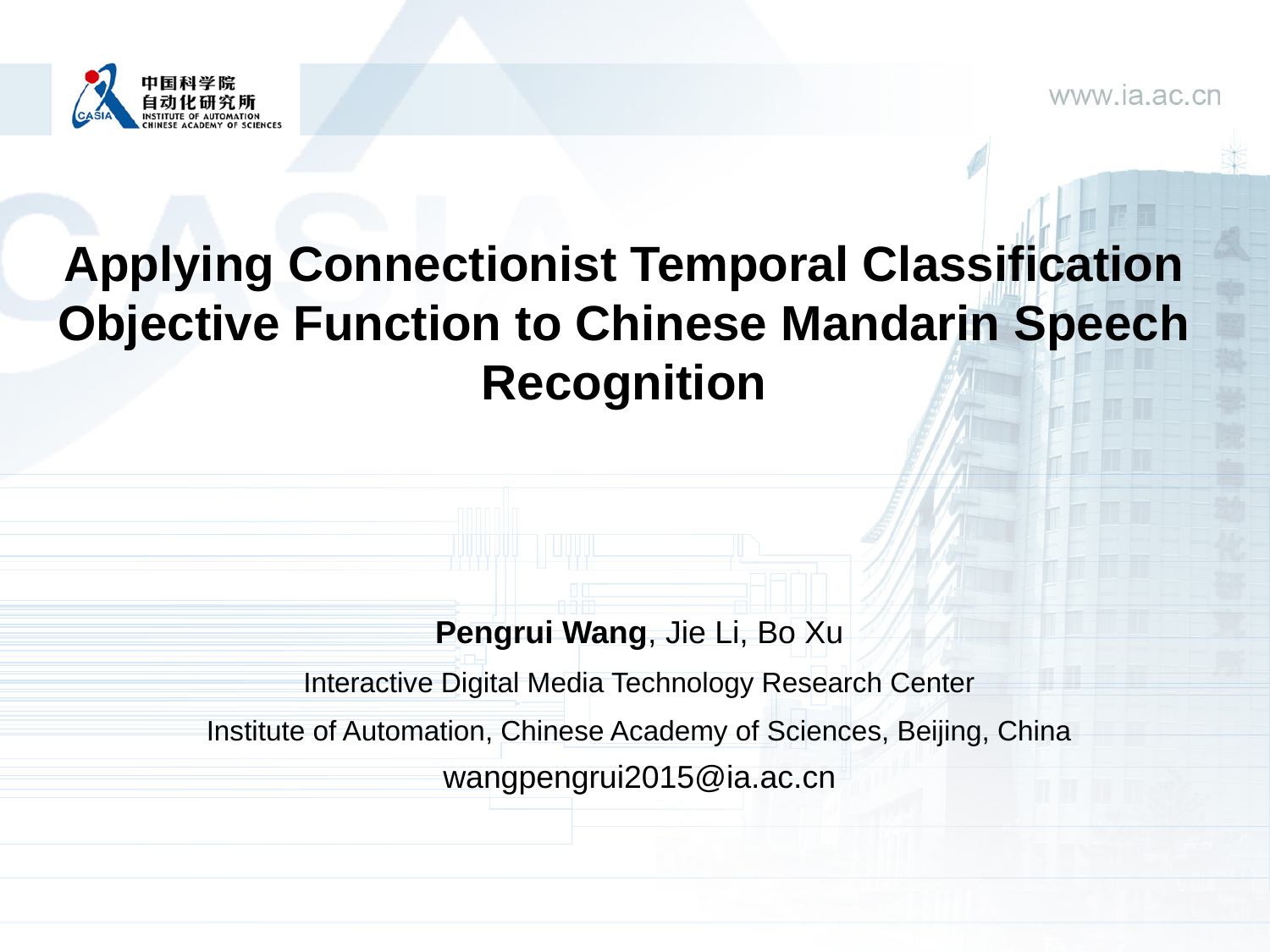

Applying Connectionist Temporal Classification Objective Function to Chinese Mandarin Speech Recognition
Pengrui Wang, Jie Li, Bo Xu
Interactive Digital Media Technology Research Center
Institute of Automation, Chinese Academy of Sciences, Beijing, China
wangpengrui2015@ia.ac.cn